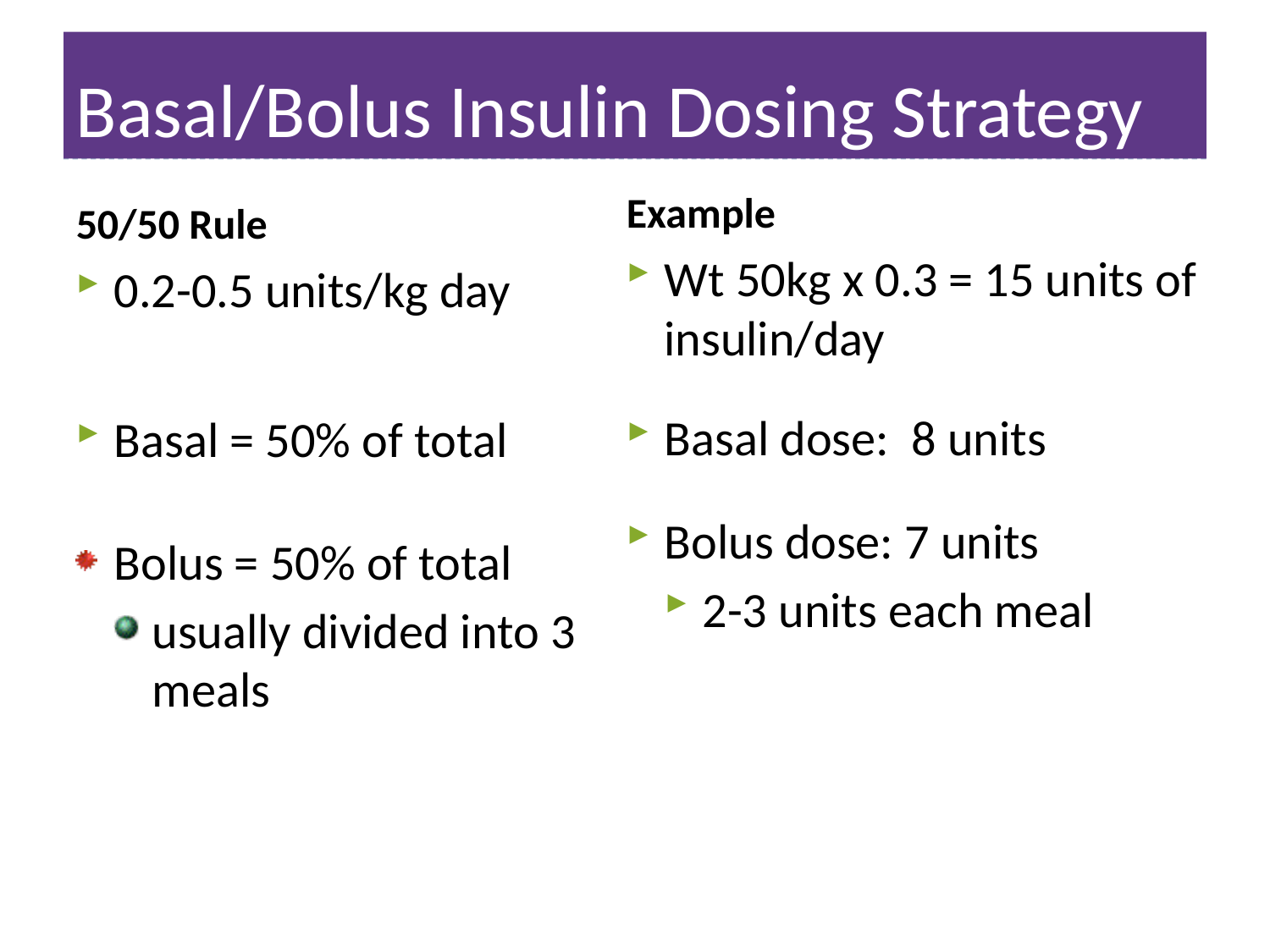

# Basal/Bolus Insulin Dosing Strategy
Example
Wt 50kg x 0.3 = 15 units of insulin/day

Basal dose:  8 units

Bolus dose: 7 units
2-3 units each meal

50/50 Rule
0.2-0.5 units/kg day

Basal = 50% of total

Bolus = 50% of total
usually divided into 3 meals